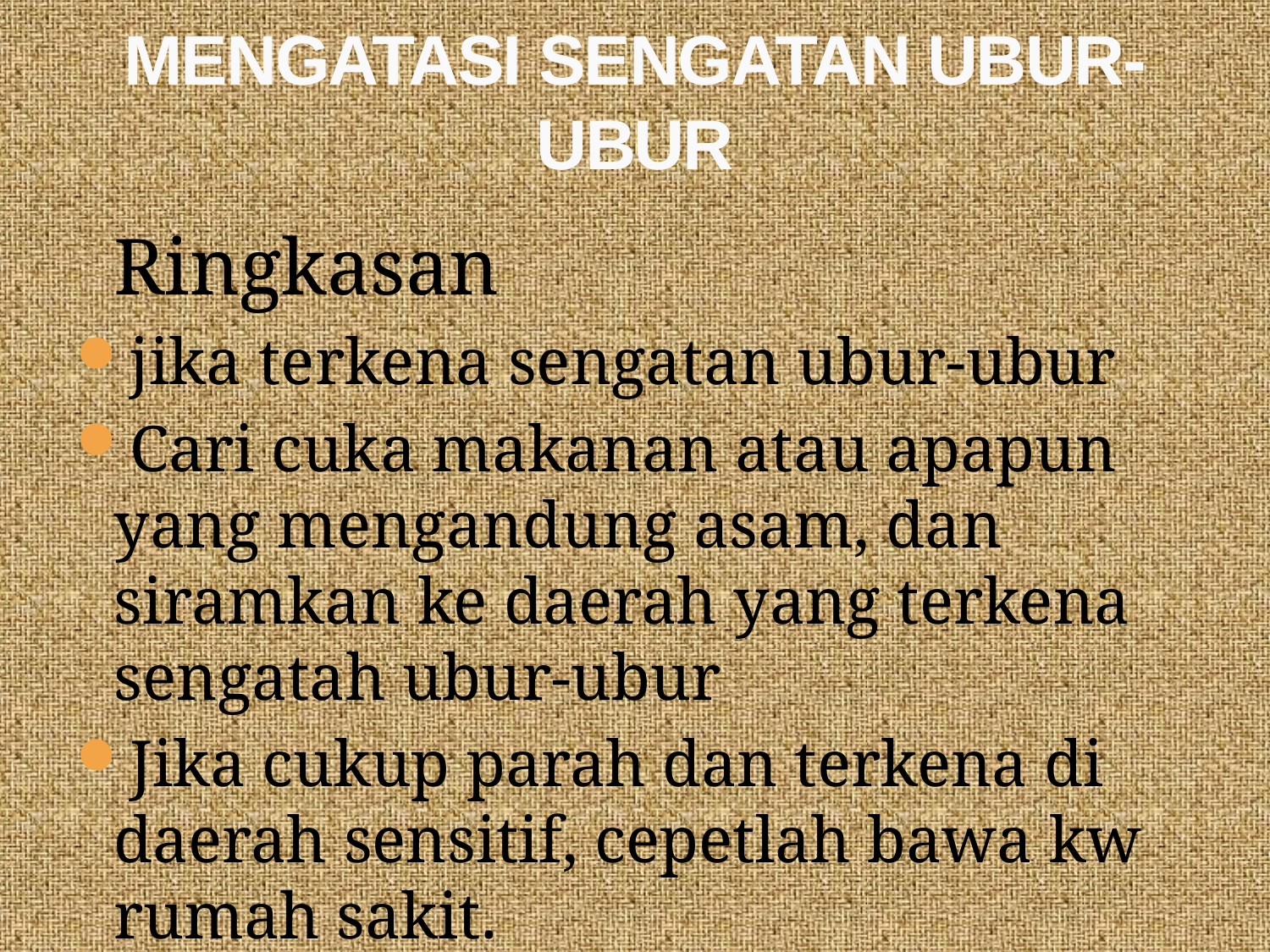

# MENGATASI SENGATAN UBUR-UBUR
	Ringkasan
jika terkena sengatan ubur-ubur
Cari cuka makanan atau apapun yang mengandung asam, dan siramkan ke daerah yang terkena sengatah ubur-ubur
Jika cukup parah dan terkena di daerah sensitif, cepetlah bawa kw rumah sakit.